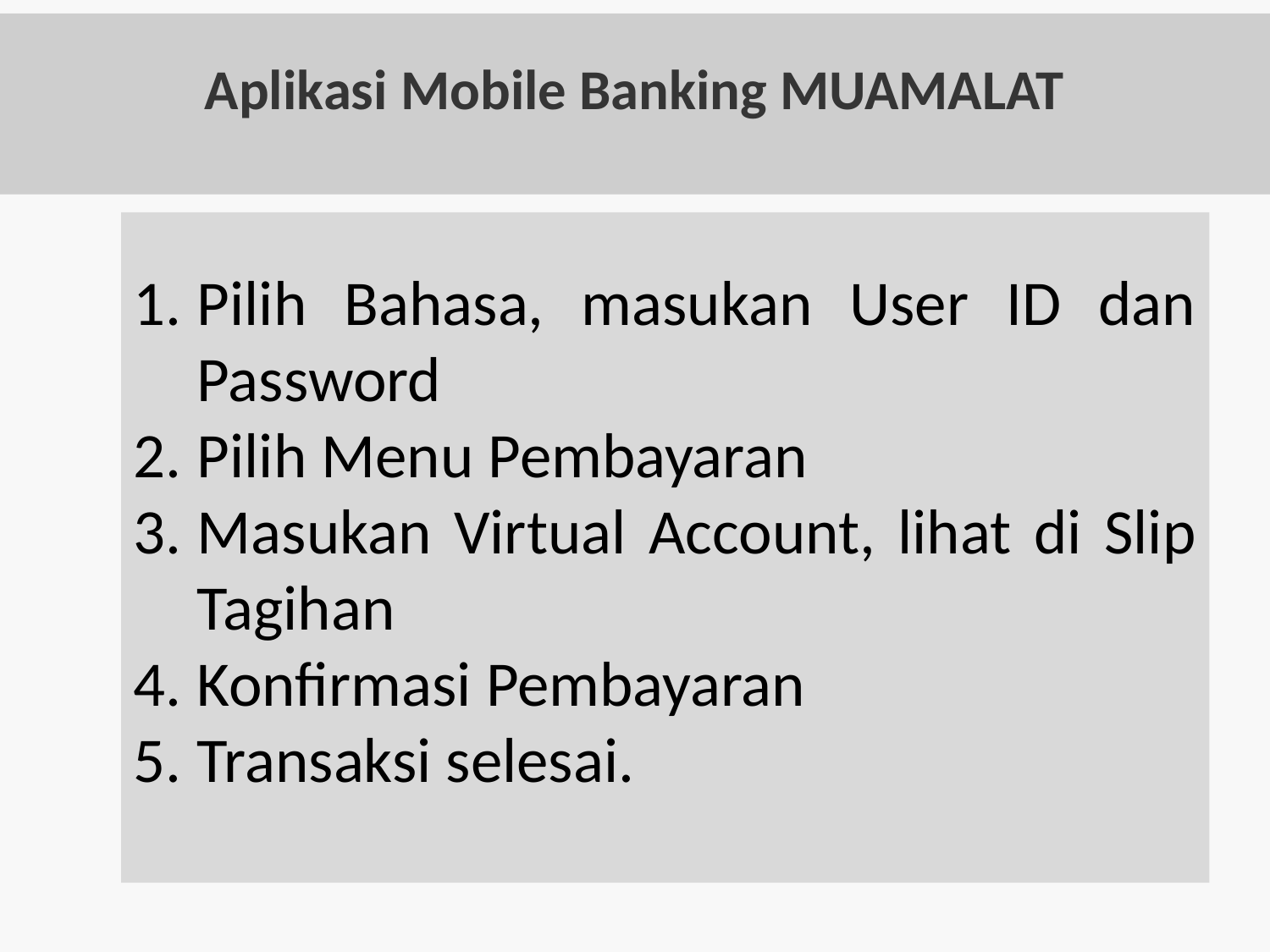

# Aplikasi Mobile Banking MUAMALAT
Pilih Bahasa, masukan User ID dan Password
Pilih Menu Pembayaran
Masukan Virtual Account, lihat di Slip Tagihan
Konfirmasi Pembayaran
Transaksi selesai.